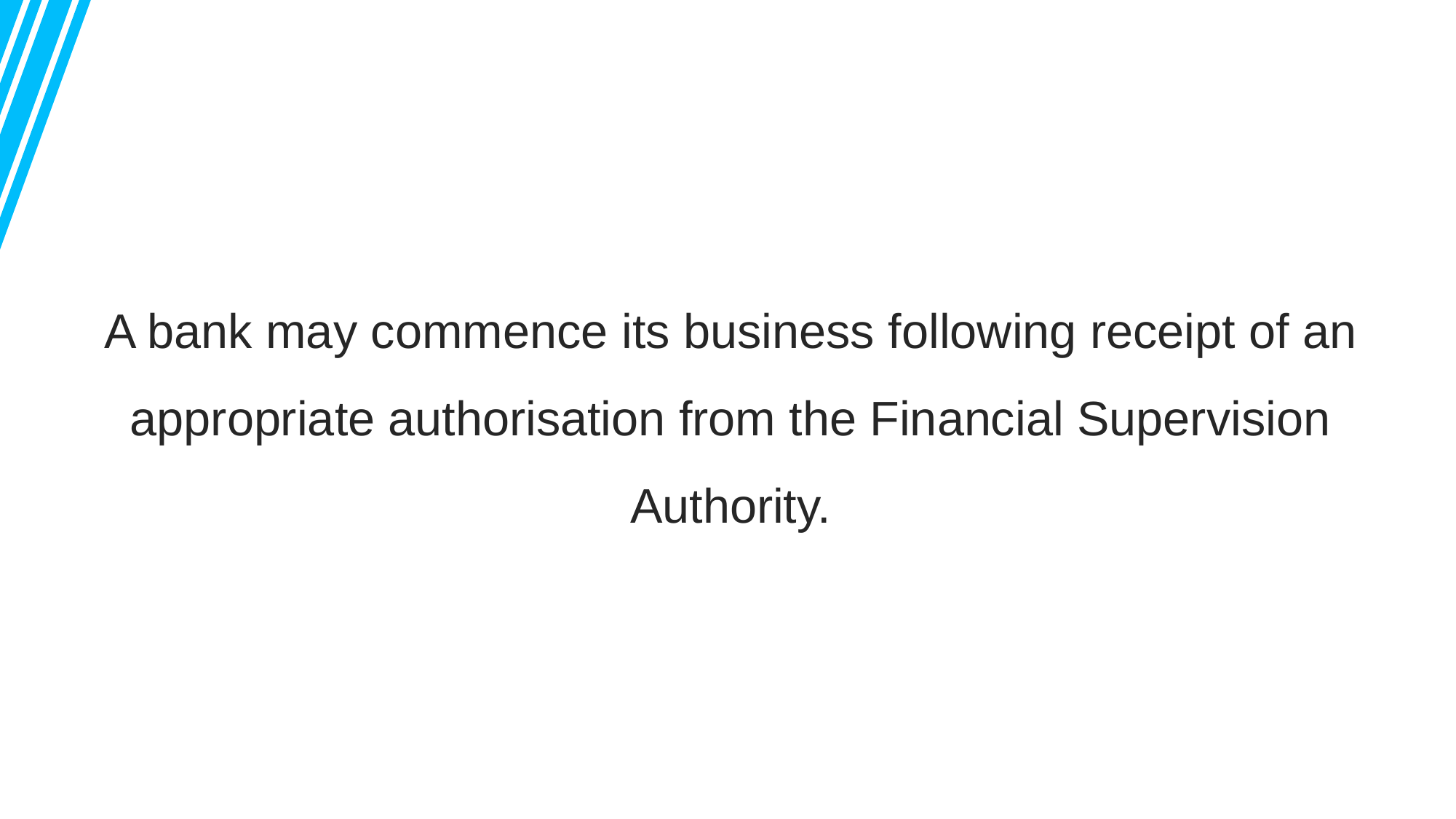

A bank may commence its business following receipt of an appropriate authorisation from the Financial Supervision Authority.